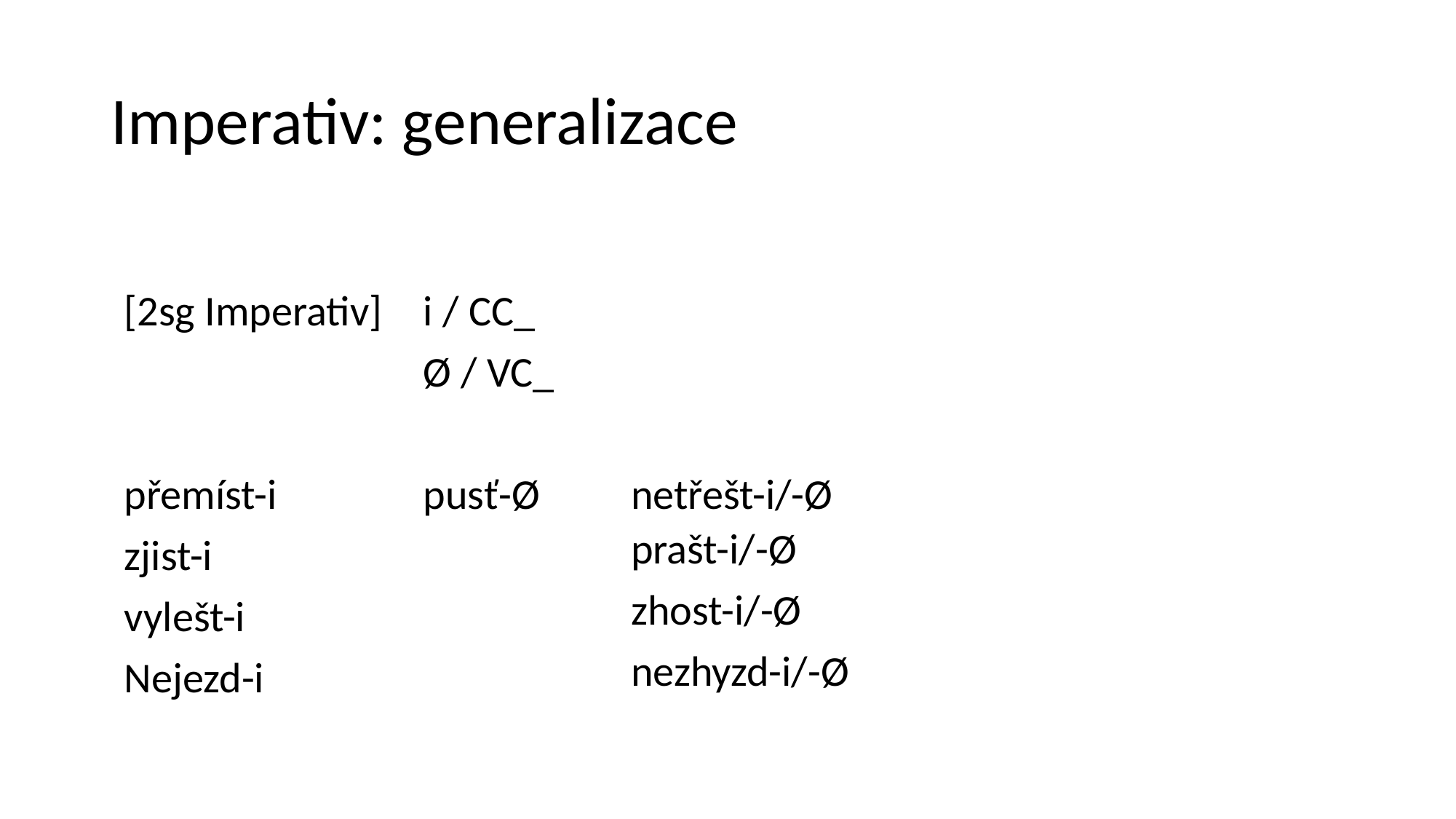

# Imperativ: generalizace

|  |  |  |  |
| --- | --- | --- | --- |
| [2sg Imperativ] | i / CC\_ |  |  |
|  | Ø / VC\_ |  |  |
|  |  |  |  |
| přemíst-i | pusť-Ø | netřešt-i/-Ø |  |
| zjist-i |  | prašt-i/-Ø |  |
| vylešt-i |  | zhost-i/-Ø |  |
| Nejezd-i |  | nezhyzd-i/-Ø |  |